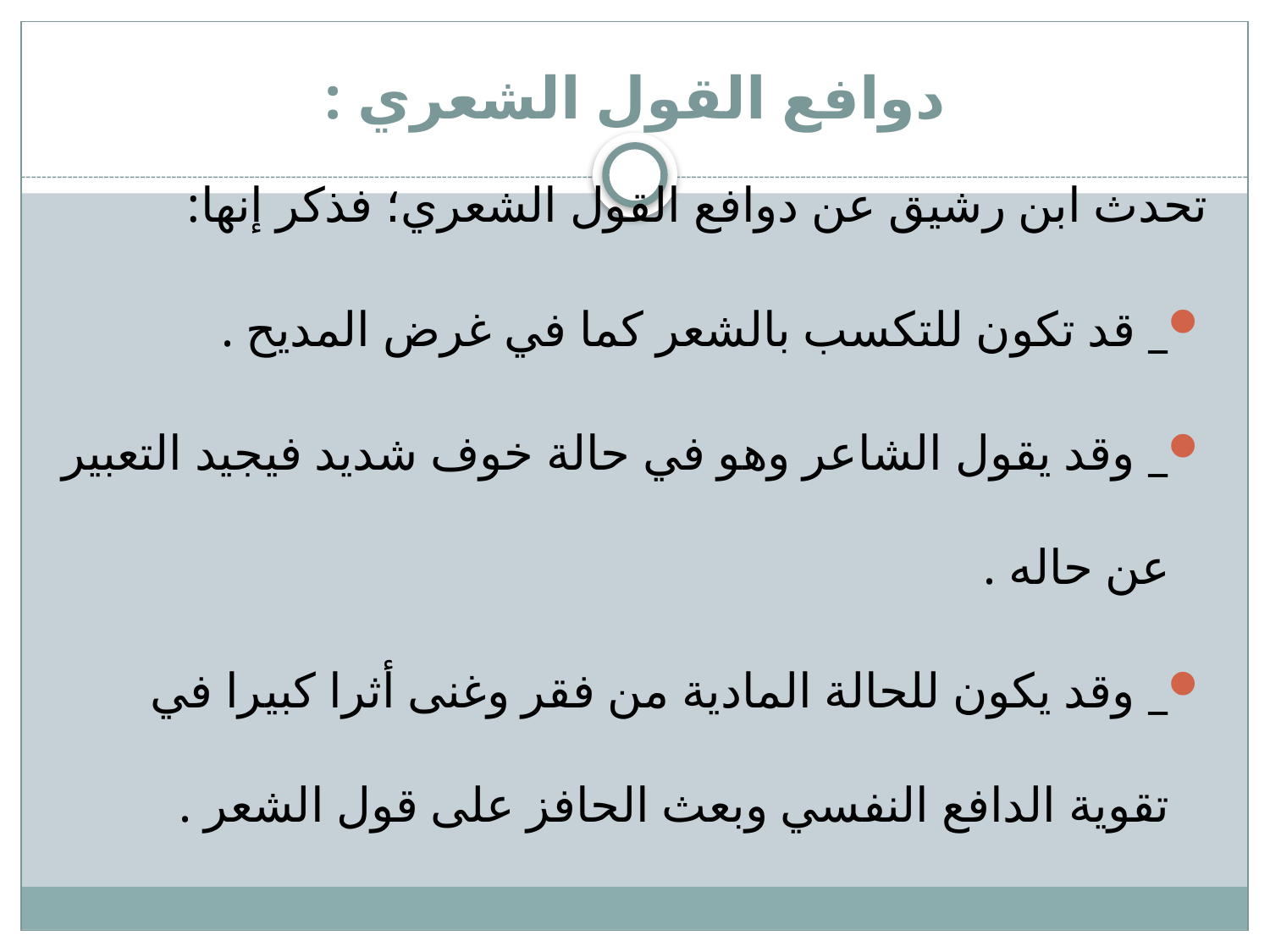

# دوافع القول الشعري :
تحدث ابن رشيق عن دوافع القول الشعري؛ فذكر إنها:
_ قد تكون للتكسب بالشعر كما في غرض المديح .
_ وقد يقول الشاعر وهو في حالة خوف شديد فيجيد التعبير عن حاله .
_ وقد يكون للحالة المادية من فقر وغنى أثرا كبيرا في تقوية الدافع النفسي وبعث الحافز على قول الشعر .